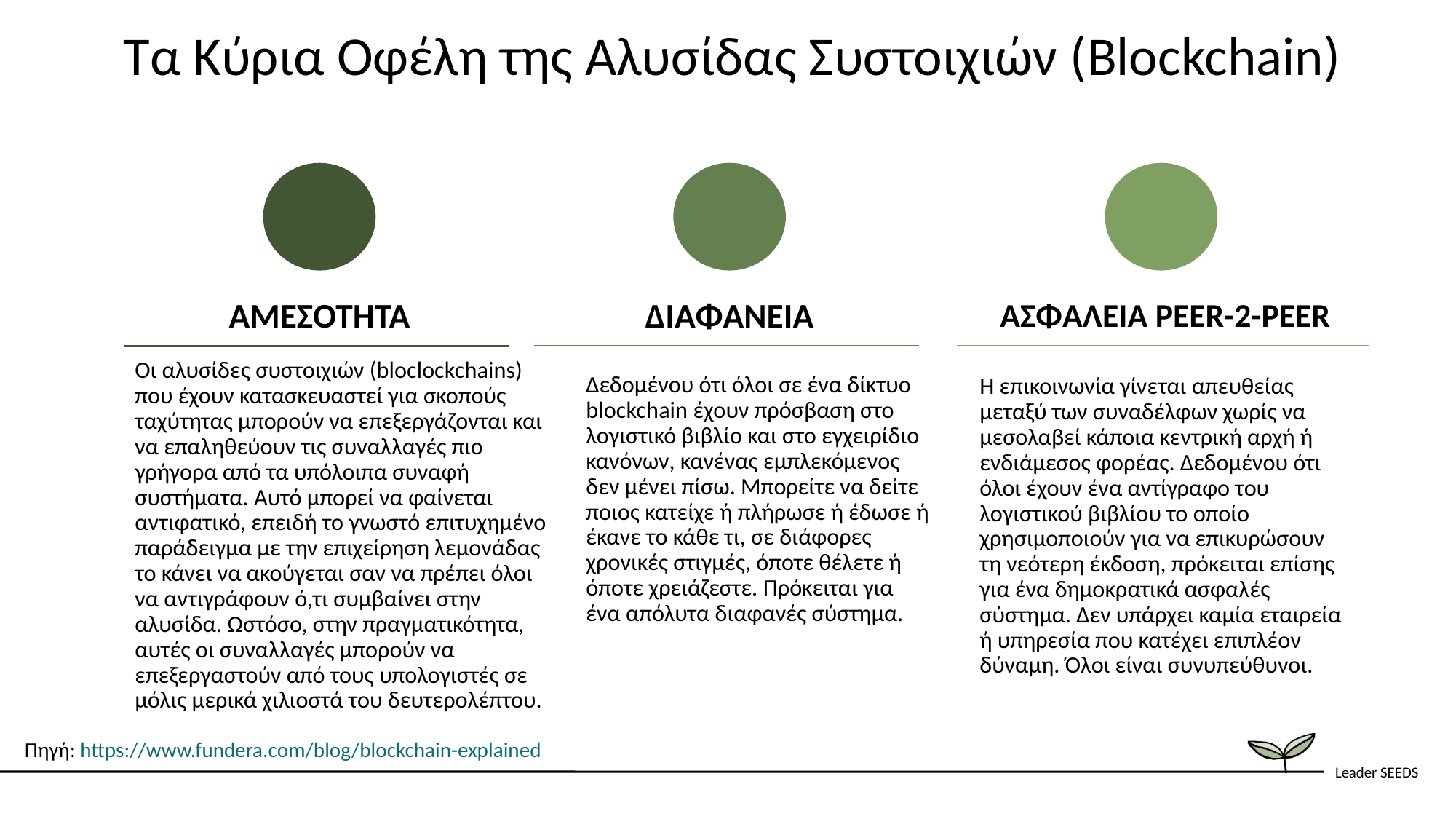

Τα Κύρια Οφέλη της Αλυσίδας Συστοιχιών (Blockchain)

ΑΜΕΣΟΤΗΤΑ

ΔΙΑΦΑΝΕΙΑ

ΑΣΦΑΛΕΙΑ PEER-2-PEER
Οι αλυσίδες συστοιχιών (bloclockchains) που έχουν κατασκευαστεί για σκοπούς ταχύτητας μπορούν να επεξεργάζονται και να επαληθεύουν τις συναλλαγές πιο γρήγορα από τα υπόλοιπα συναφή συστήματα. Αυτό μπορεί να φαίνεται αντιφατικό, επειδή το γνωστό επιτυχημένο παράδειγμα με την επιχείρηση λεμονάδας το κάνει να ακούγεται σαν να πρέπει όλοι να αντιγράφουν ό,τι συμβαίνει στην αλυσίδα. Ωστόσο, στην πραγματικότητα, αυτές οι συναλλαγές μπορούν να επεξεργαστούν από τους υπολογιστές σε μόλις μερικά χιλιοστά του δευτερολέπτου.
Δεδομένου ότι όλοι σε ένα δίκτυο blockchain έχουν πρόσβαση στο λογιστικό βιβλίο και στο εγχειρίδιο κανόνων, κανένας εμπλεκόμενος δεν μένει πίσω. Μπορείτε να δείτε ποιος κατείχε ή πλήρωσε ή έδωσε ή έκανε το κάθε τι, σε διάφορες χρονικές στιγμές, όποτε θέλετε ή όποτε χρειάζεστε. Πρόκειται για ένα απόλυτα διαφανές σύστημα.
Η επικοινωνία γίνεται απευθείας μεταξύ των συναδέλφων χωρίς να μεσολαβεί κάποια κεντρική αρχή ή ενδιάμεσος φορέας. Δεδομένου ότι όλοι έχουν ένα αντίγραφο του λογιστικού βιβλίου το οποίο χρησιμοποιούν για να επικυρώσουν τη νεότερη έκδοση, πρόκειται επίσης για ένα δημοκρατικά ασφαλές σύστημα. Δεν υπάρχει καμία εταιρεία ή υπηρεσία που κατέχει επιπλέον δύναμη. Όλοι είναι συνυπεύθυνοι.
Πηγή: https://www.fundera.com/blog/blockchain-explained